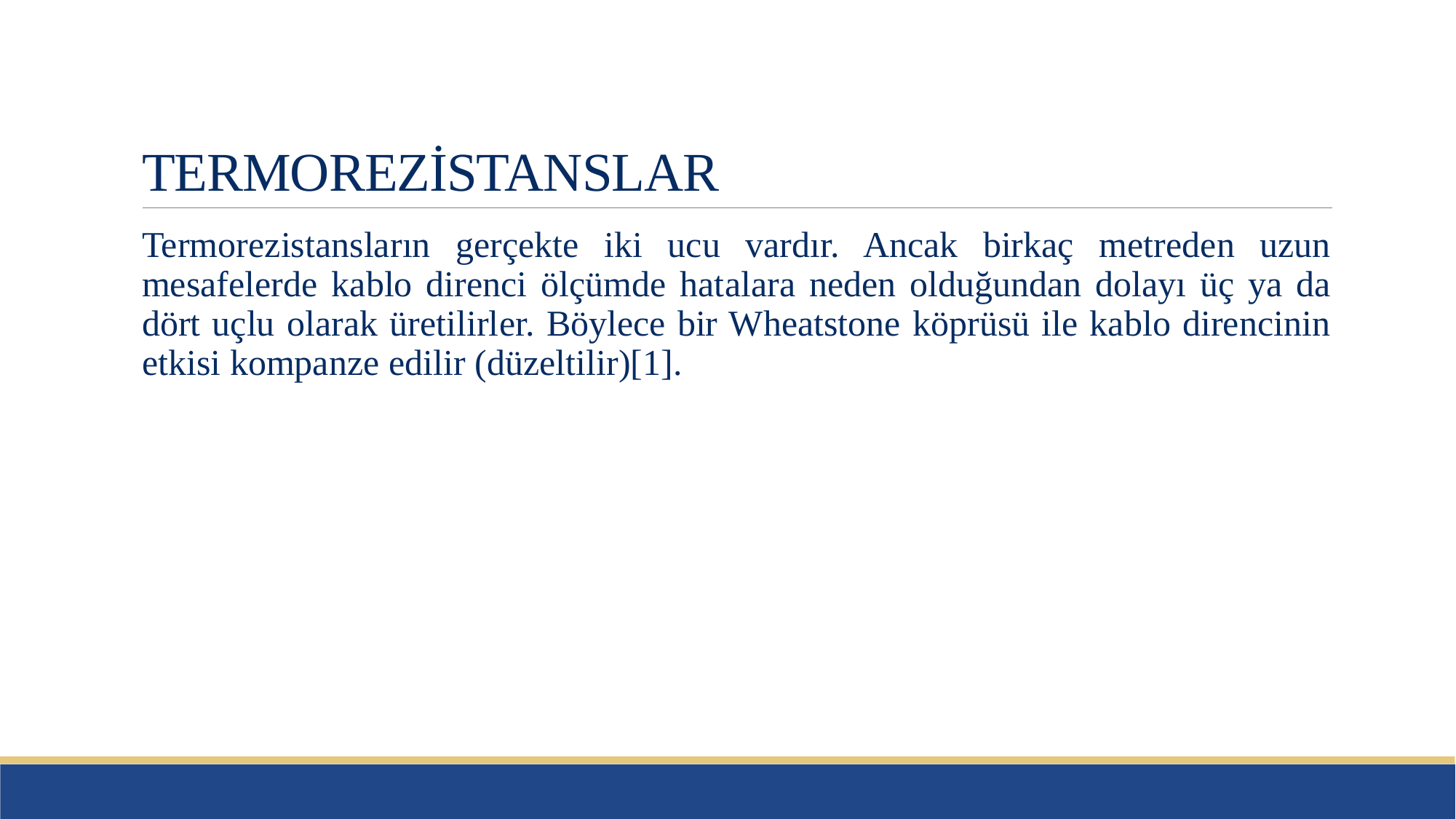

# TERMOREZİSTANSLAR
Termorezistansların gerçekte iki ucu vardır. Ancak birkaç metreden uzun mesafelerde kablo direnci ölçümde hatalara neden olduğundan dolayı üç ya da dört uçlu olarak üretilirler. Böylece bir Wheatstone köprüsü ile kablo direncinin etkisi kompanze edilir (düzeltilir)[1].